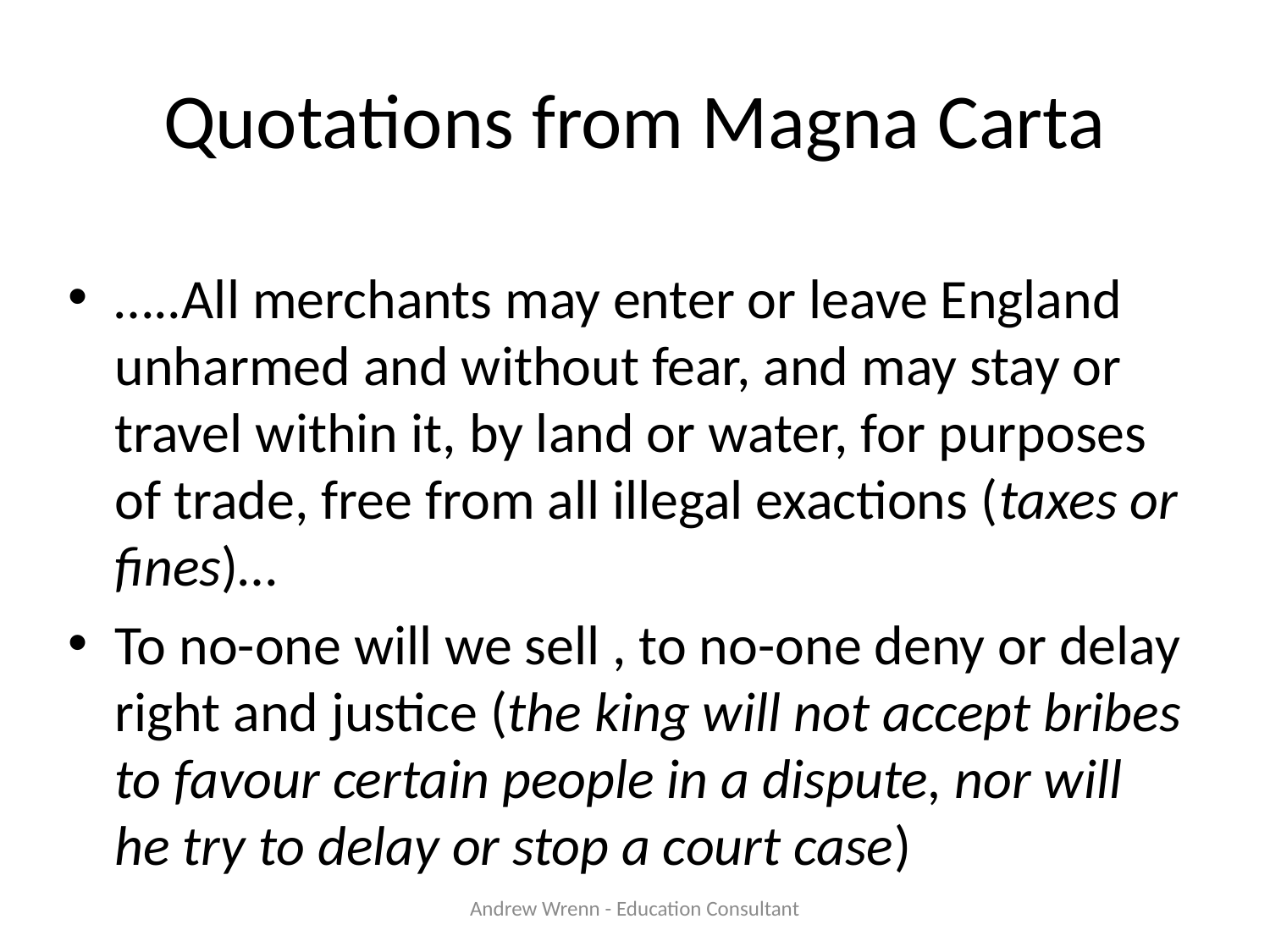

# Quotations from Magna Carta
…..All merchants may enter or leave England unharmed and without fear, and may stay or travel within it, by land or water, for purposes of trade, free from all illegal exactions (taxes or fines)…
To no-one will we sell , to no-one deny or delay right and justice (the king will not accept bribes to favour certain people in a dispute, nor will he try to delay or stop a court case)
Andrew Wrenn - Education Consultant